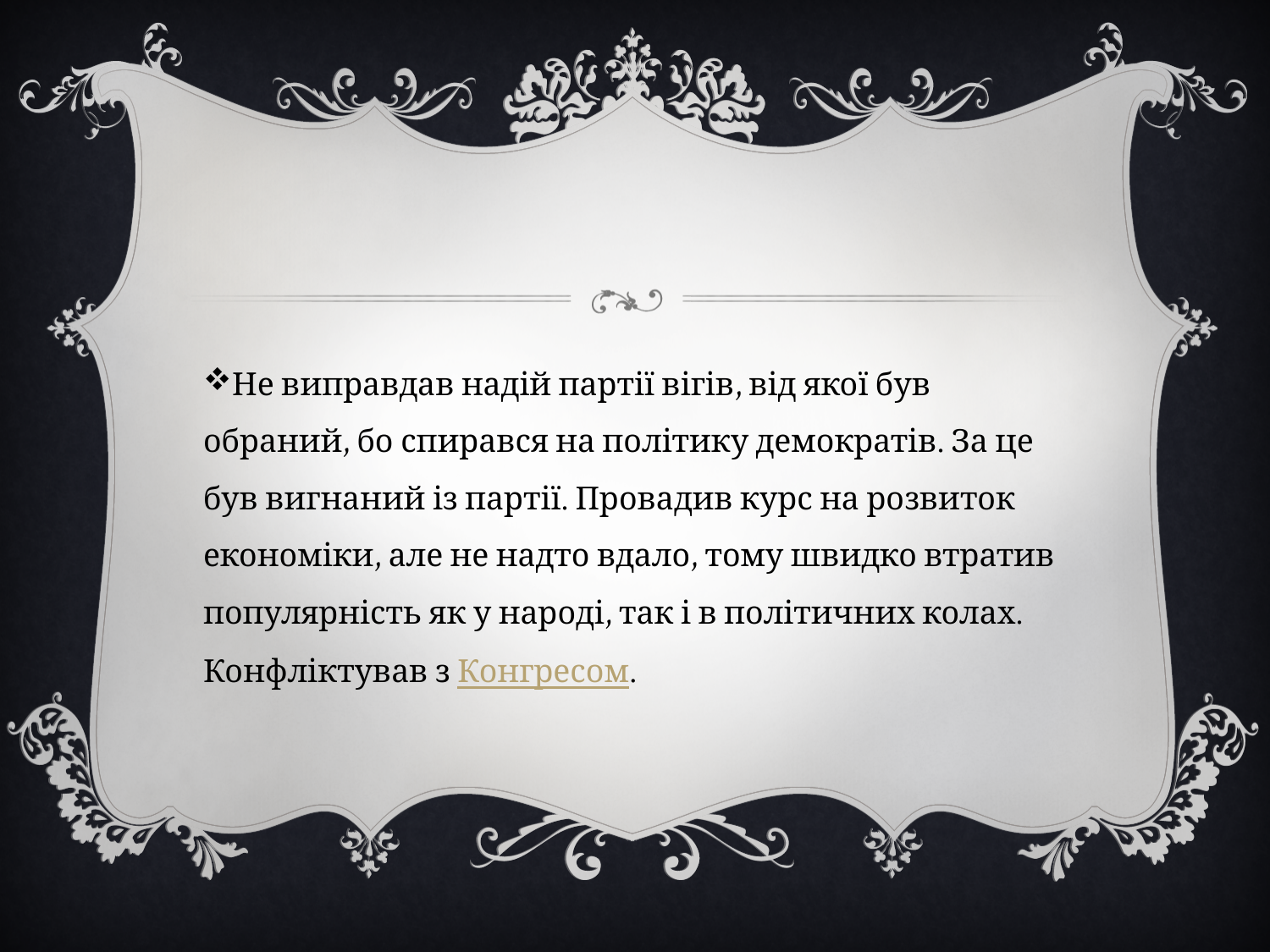

Не виправдав надій партії вігів, від якої був обраний, бо спирався на політику демократів. За це був вигнаний із партії. Провадив курс на розвиток економіки, але не надто вдало, тому швидко втратив популярність як у народі, так і в політичних колах. Конфліктував з Конгресом.